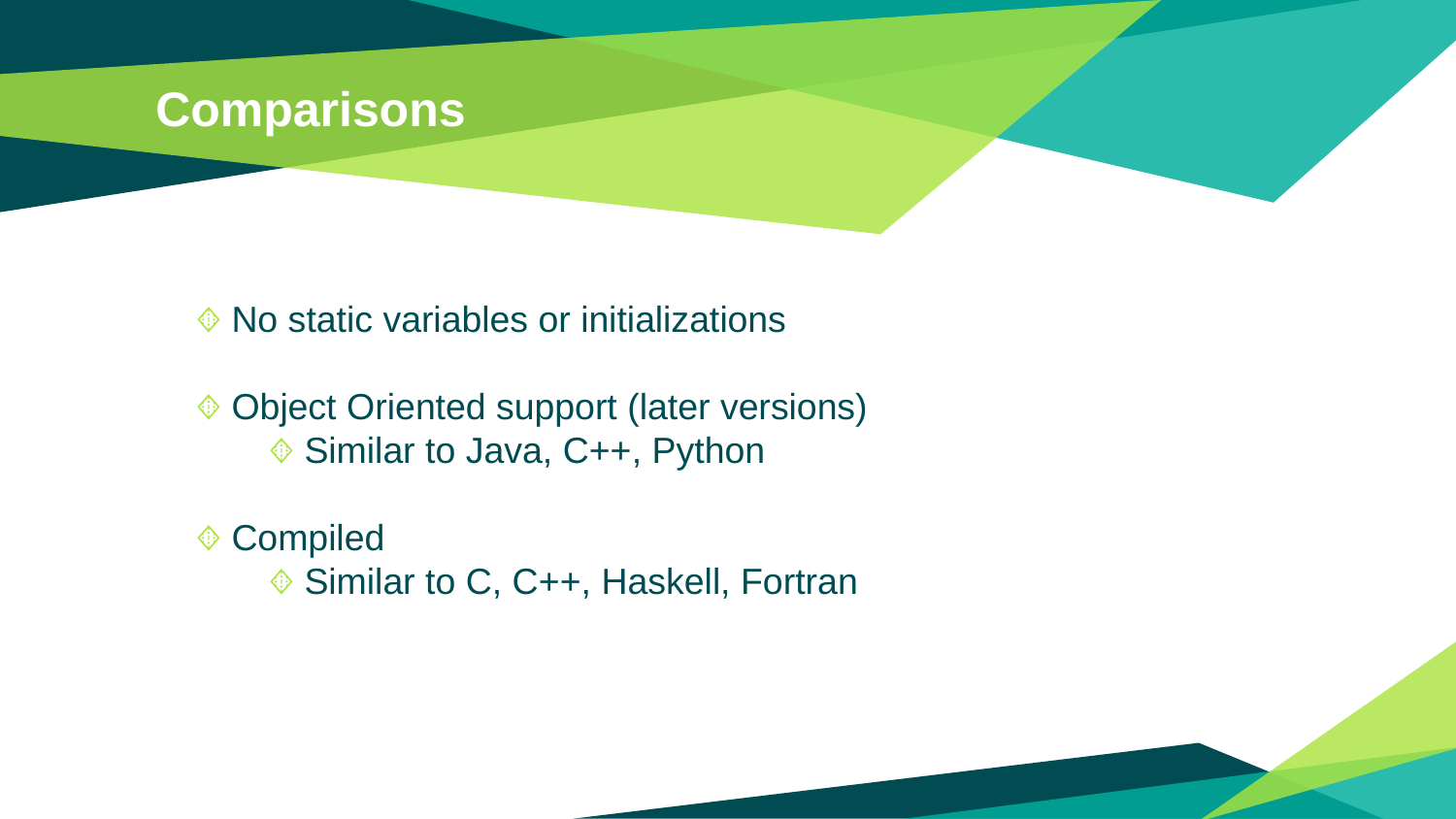

# Comparisons

No static variables or initializations
Object Oriented support (later versions)
Similar to Java, C++, Python
Compiled
Similar to C, C++, Haskell, Fortran